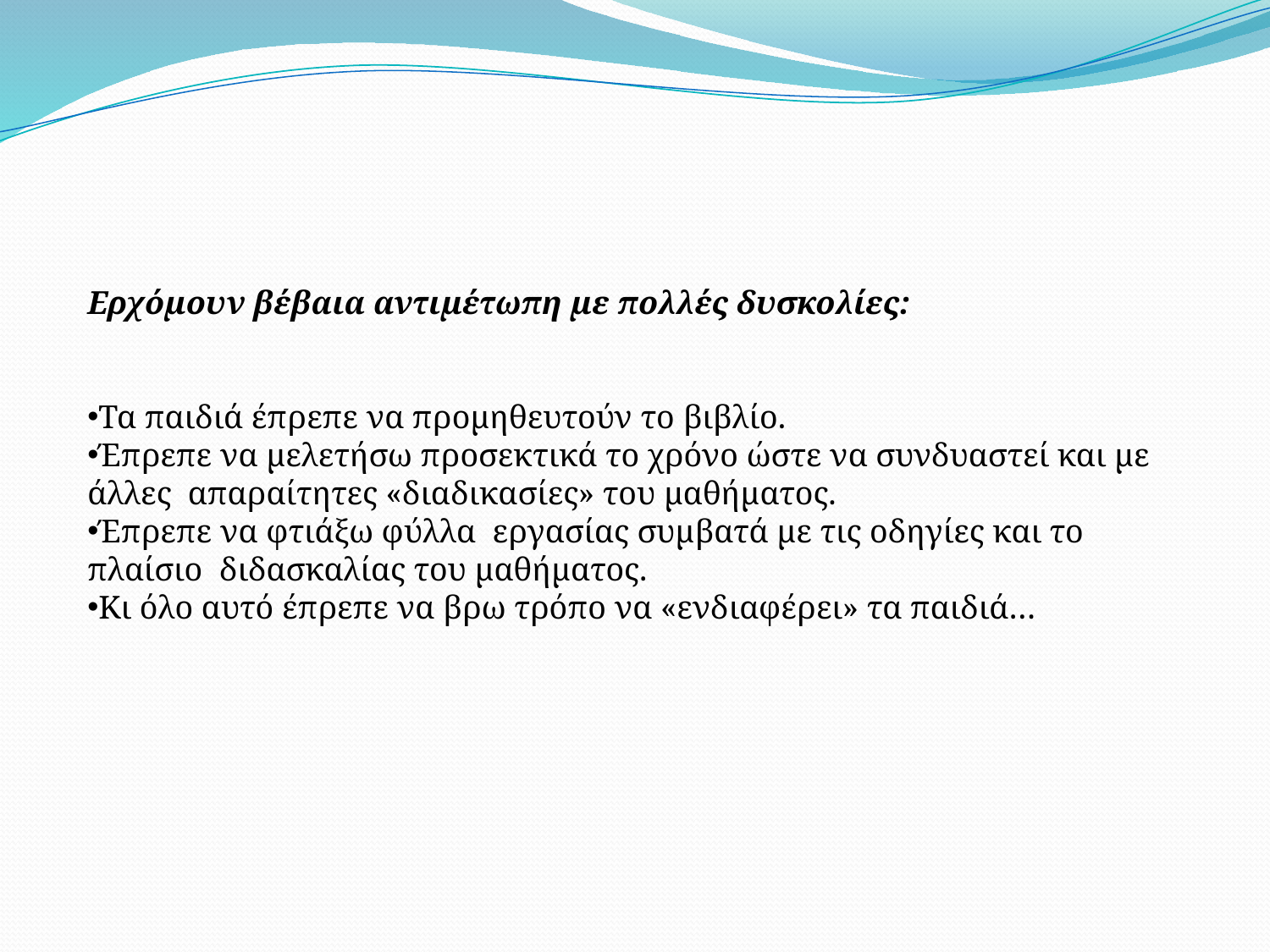

Ερχόμουν βέβαια αντιμέτωπη με πολλές δυσκολίες:

Τα παιδιά έπρεπε να προμηθευτούν το βιβλίο.
Έπρεπε να μελετήσω προσεκτικά το χρόνο ώστε να συνδυαστεί και με άλλες  απαραίτητες «διαδικασίες» του μαθήματος.
Έπρεπε να φτιάξω φύλλα  εργασίας συμβατά με τις οδηγίες και το πλαίσιο  διδασκαλίας του μαθήματος.
Κι όλο αυτό έπρεπε να βρω τρόπο να «ενδιαφέρει» τα παιδιά…